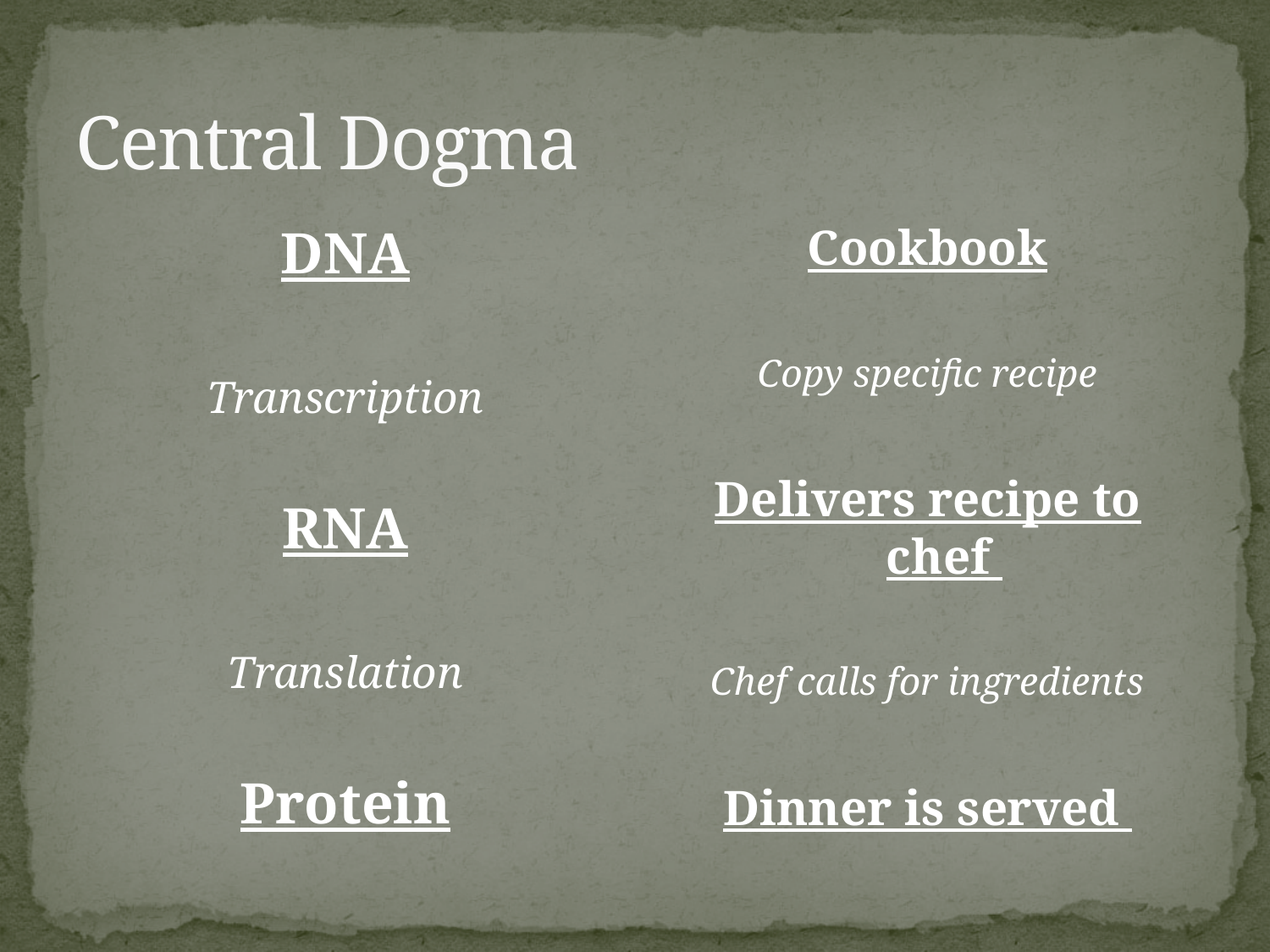

# Central Dogma
DNA

Transcription

RNA

Translation

Protein
Cookbook

Copy specific recipe

Delivers recipe to chef

Chef calls for ingredients

Dinner is served